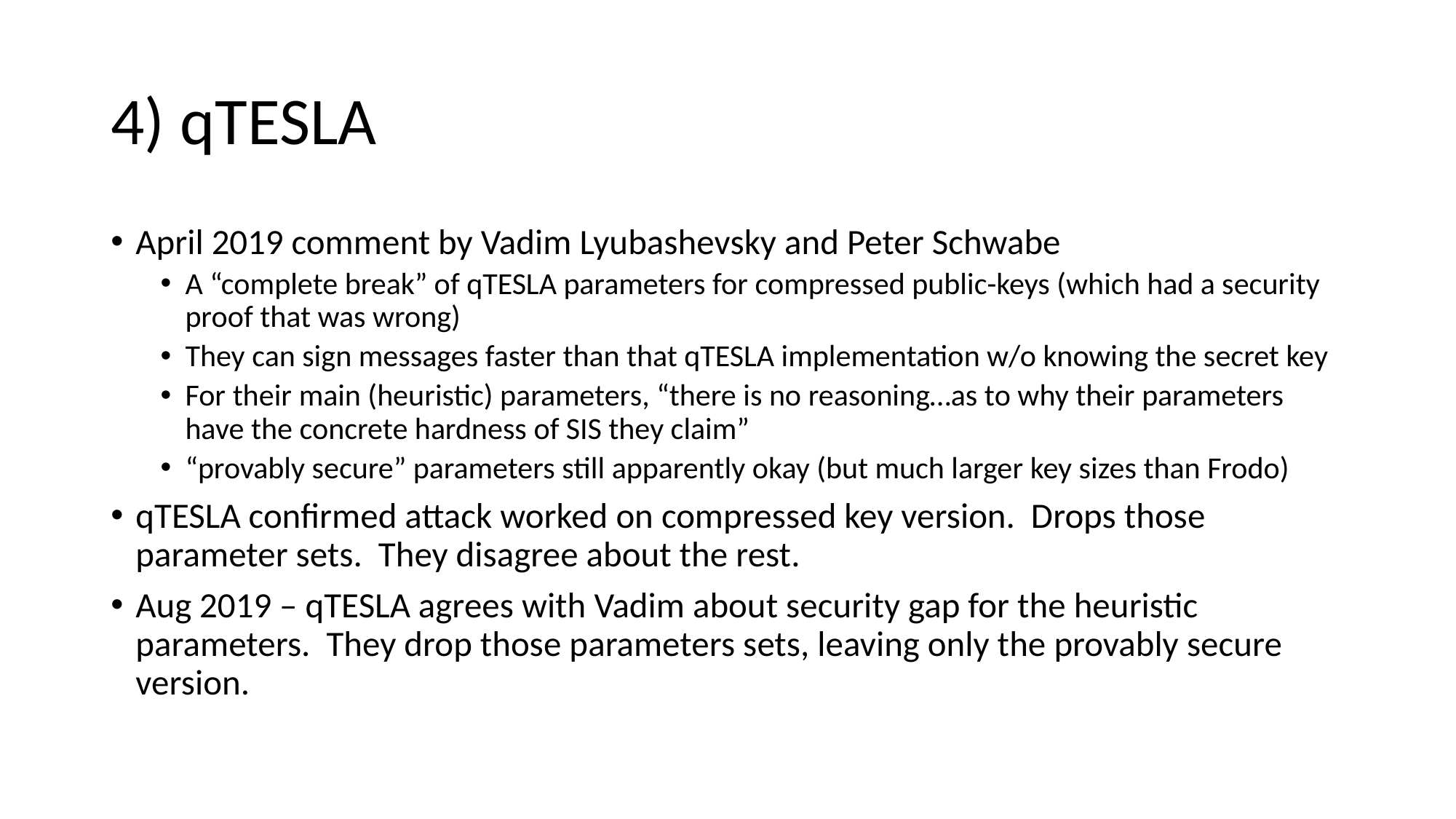

# 4) qTESLA
April 2019 comment by Vadim Lyubashevsky and Peter Schwabe
A “complete break” of qTESLA parameters for compressed public-keys (which had a security proof that was wrong)
They can sign messages faster than that qTESLA implementation w/o knowing the secret key
For their main (heuristic) parameters, “there is no reasoning…as to why their parameters have the concrete hardness of SIS they claim”
“provably secure” parameters still apparently okay (but much larger key sizes than Frodo)
qTESLA confirmed attack worked on compressed key version.  Drops those parameter sets.  They disagree about the rest.
Aug 2019 – qTESLA agrees with Vadim about security gap for the heuristic parameters.  They drop those parameters sets, leaving only the provably secure version.